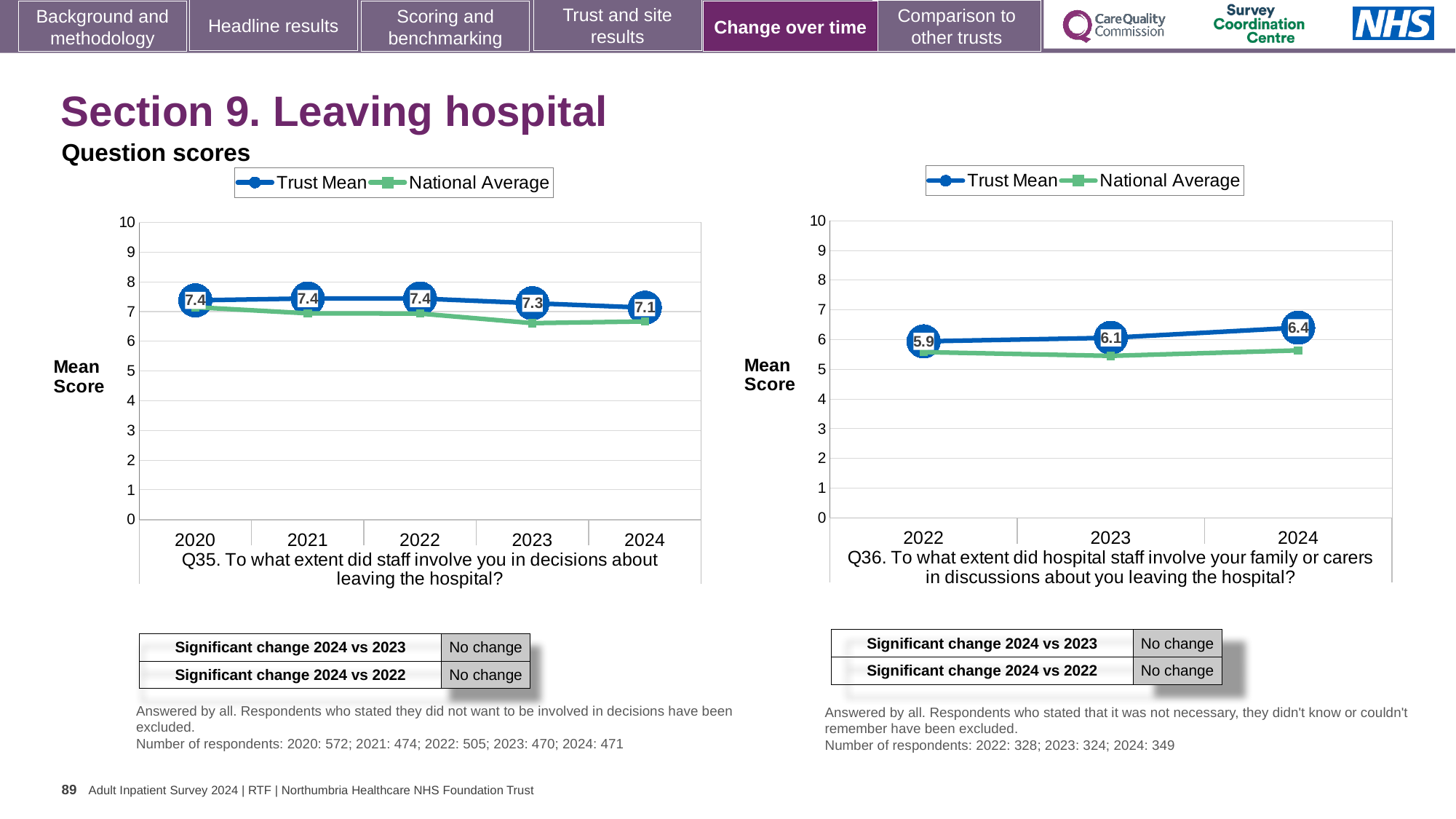

# Section 9. Leaving hospital
Question scores

### Chart

| Category | Trust Mean | National Average |
|---|---|---|
| 2022 | 5.941118113723912 | 5.580055020765087 |
| 2023 | 6.061828789642798 | 5.451676179215576 |
| 2024 | 6.402676614439589 | 5.636999691765052 |

### Chart

| Category | Trust Mean | National Average |
|---|---|---|
| 2020 | 7.37864615129598 | 7.147980493225688 |
| 2021 | 7.443134836242376 | 6.942881082282427 |
| 2022 | 7.44066939736837 | 6.934191277792261 |
| 2023 | 7.283128166148912 | 6.61286261178177 |
| 2024 | 7.132752785830871 | 6.668295380326844 |
| Significant change 2024 vs 2023 | No change |
| --- | --- |
| Significant change 2024 vs 2022 | No change |
| Significant change 2024 vs 2023 | No change |
| --- | --- |
| Significant change 2024 vs 2022 | No change |
Answered by all. Respondents who stated they did not want to be involved in decisions have been excluded.
Number of respondents: 2020: 572; 2021: 474; 2022: 505; 2023: 470; 2024: 471

Answered by all. Respondents who stated that it was not necessary, they didn't know or couldn't remember have been excluded.
Number of respondents: 2022: 328; 2023: 324; 2024: 349

89